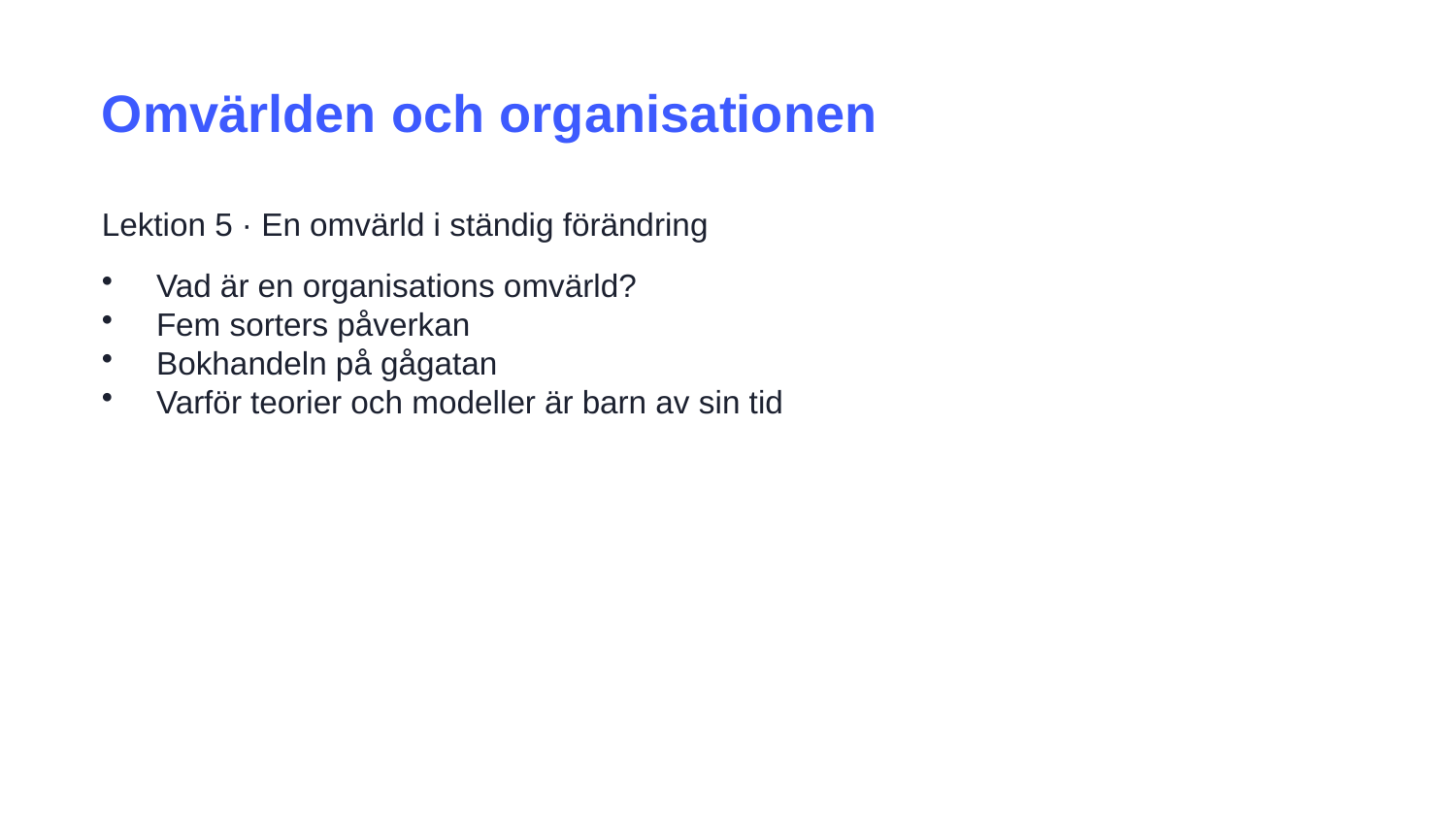

Omvärlden och organisationen
Lektion 5 · En omvärld i ständig förändring
Vad är en organisations omvärld?
Fem sorters påverkan
Bokhandeln på gågatan
Varför teorier och modeller är barn av sin tid